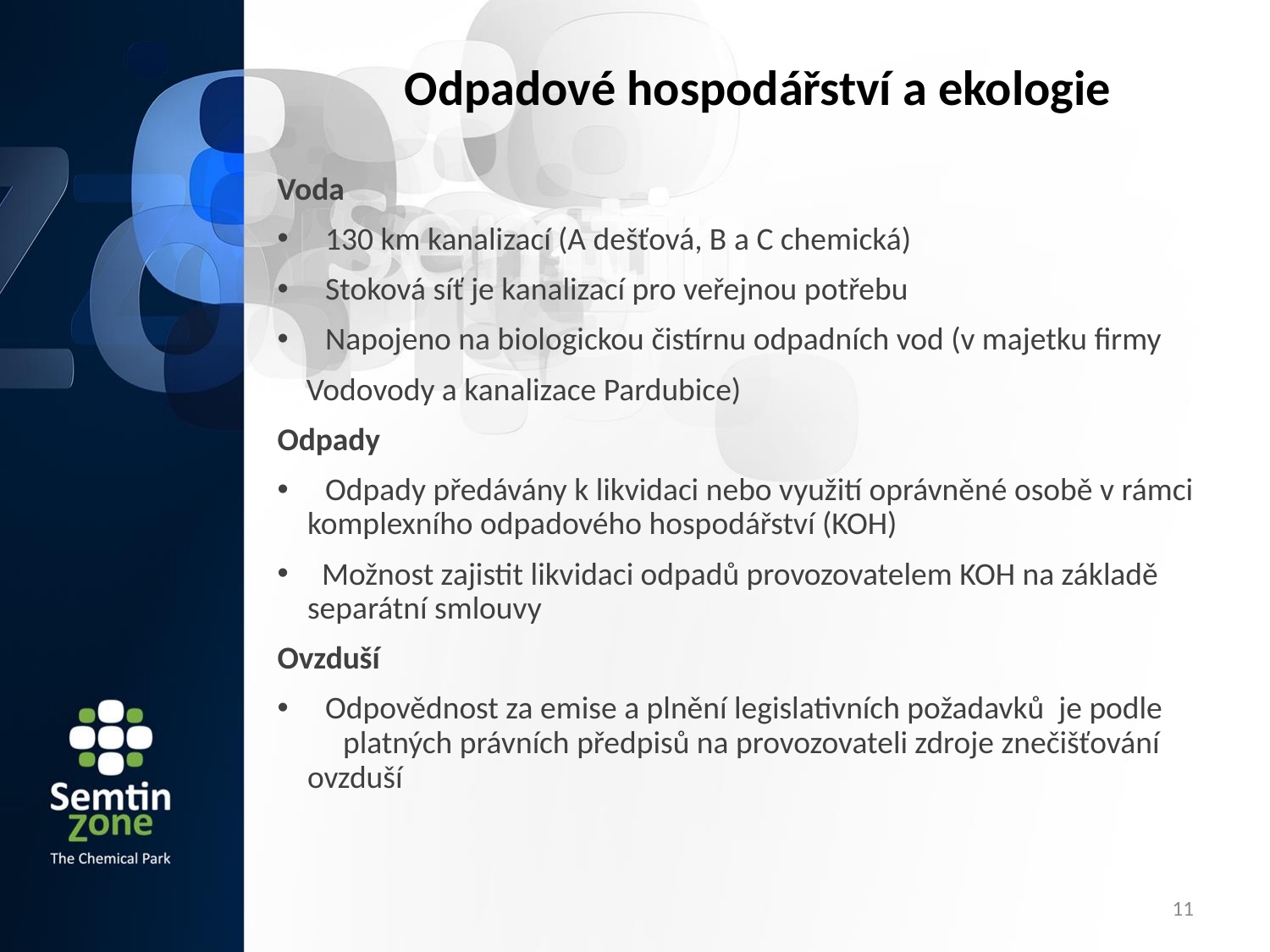

Odpadové hospodářství a ekologie
Voda
  130 km kanalizací (A dešťová, B a C chemická)
  Stoková síť je kanalizací pro veřejnou potřebu
  Napojeno na biologickou čistírnu odpadních vod (v majetku firmy
    Vodovody a kanalizace Pardubice)
Odpady
  Odpady předávány k likvidaci nebo využití oprávněné osobě v rámci komplexního odpadového hospodářství (KOH)
  Možnost zajistit likvidaci odpadů provozovatelem KOH na základě  separátní smlouvy
Ovzduší
  Odpovědnost za emise a plnění legislativních požadavků  je podle            platných právních předpisů na provozovateli zdroje znečišťování ovzduší
11